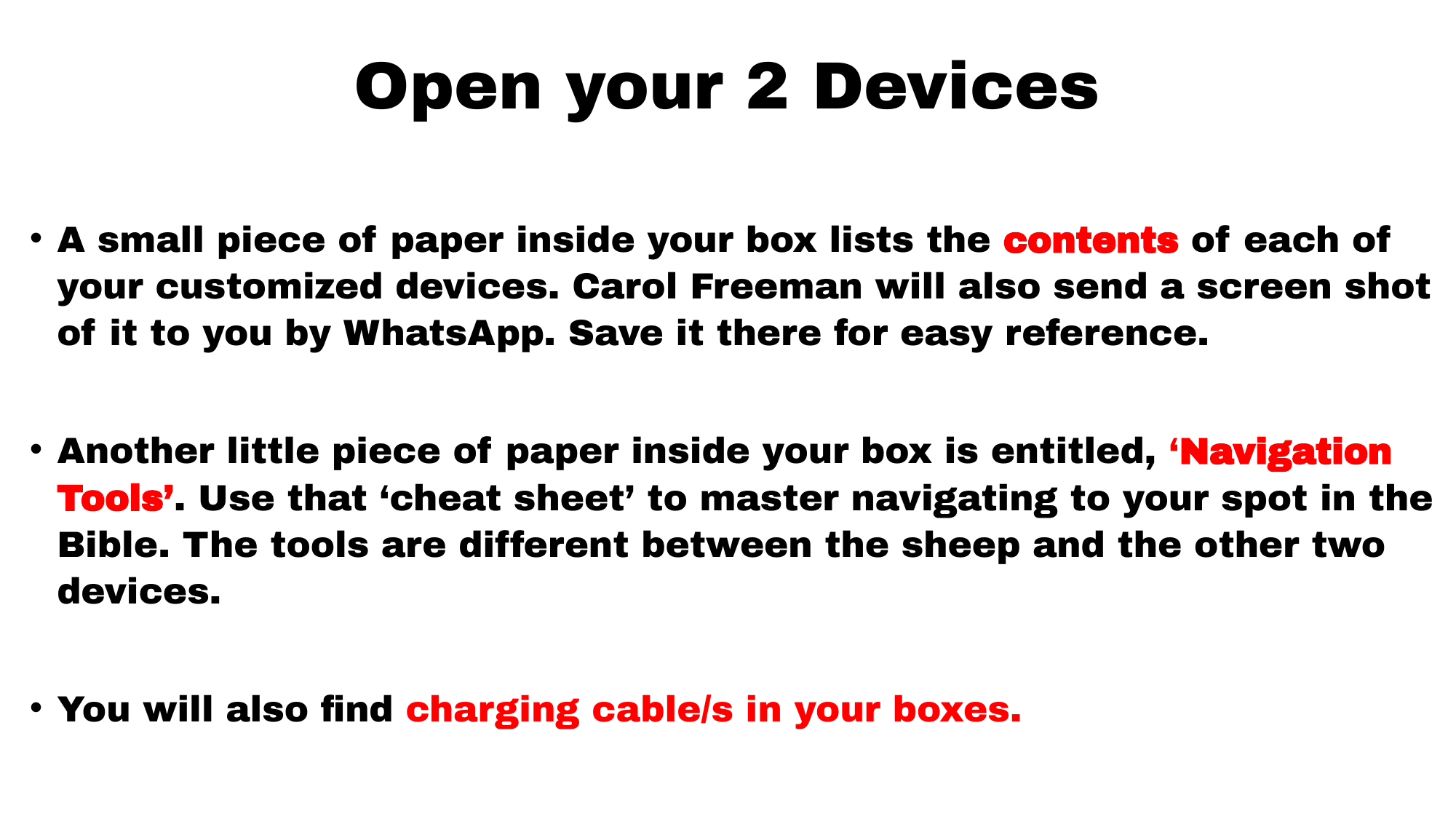

# Open your 2 Devices

A small piece of paper inside your box lists the contents of each of your customized devices. Carol Freeman will also send a screen shot of it to you by WhatsApp. Save it there for easy reference.

Another little piece of paper inside your box is entitled, ‘Navigation Tools’. Use that ‘cheat sheet’ to master navigating to your spot in the Bible. The tools are different between the sheep and the other two devices.

You will also find charging cable/s in your boxes.